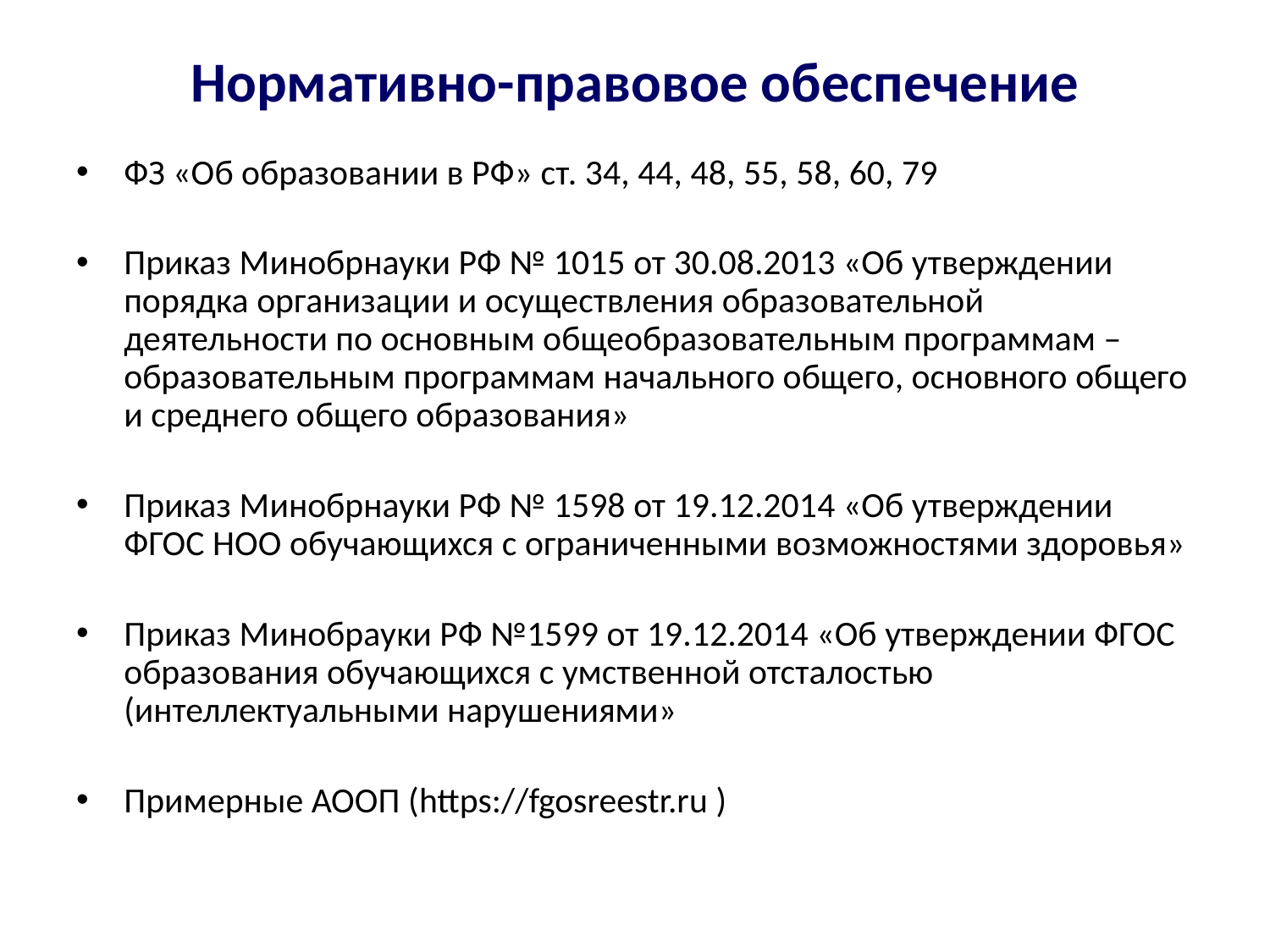

# Нормативно-правовое обеспечение
ФЗ «Об образовании в РФ» ст. 34, 44, 48, 55, 58, 60, 79

Приказ Минобрнауки РФ № 1015 от 30.08.2013 «Об утверждении порядка организации и осуществления образовательной деятельности по основным общеобразовательным программам – образовательным программам начального общего, основного общего и среднего общего образования»

Приказ Минобрнауки РФ № 1598 от 19.12.2014 «Об утверждении ФГОС НОО обучающихся с ограниченными возможностями здоровья»

Приказ Минобрауки РФ №1599 от 19.12.2014 «Об утверждении ФГОС образования обучающихся с умственной отсталостью (интеллектуальными нарушениями»

Примерные АООП (https://fgosreestr.ru )